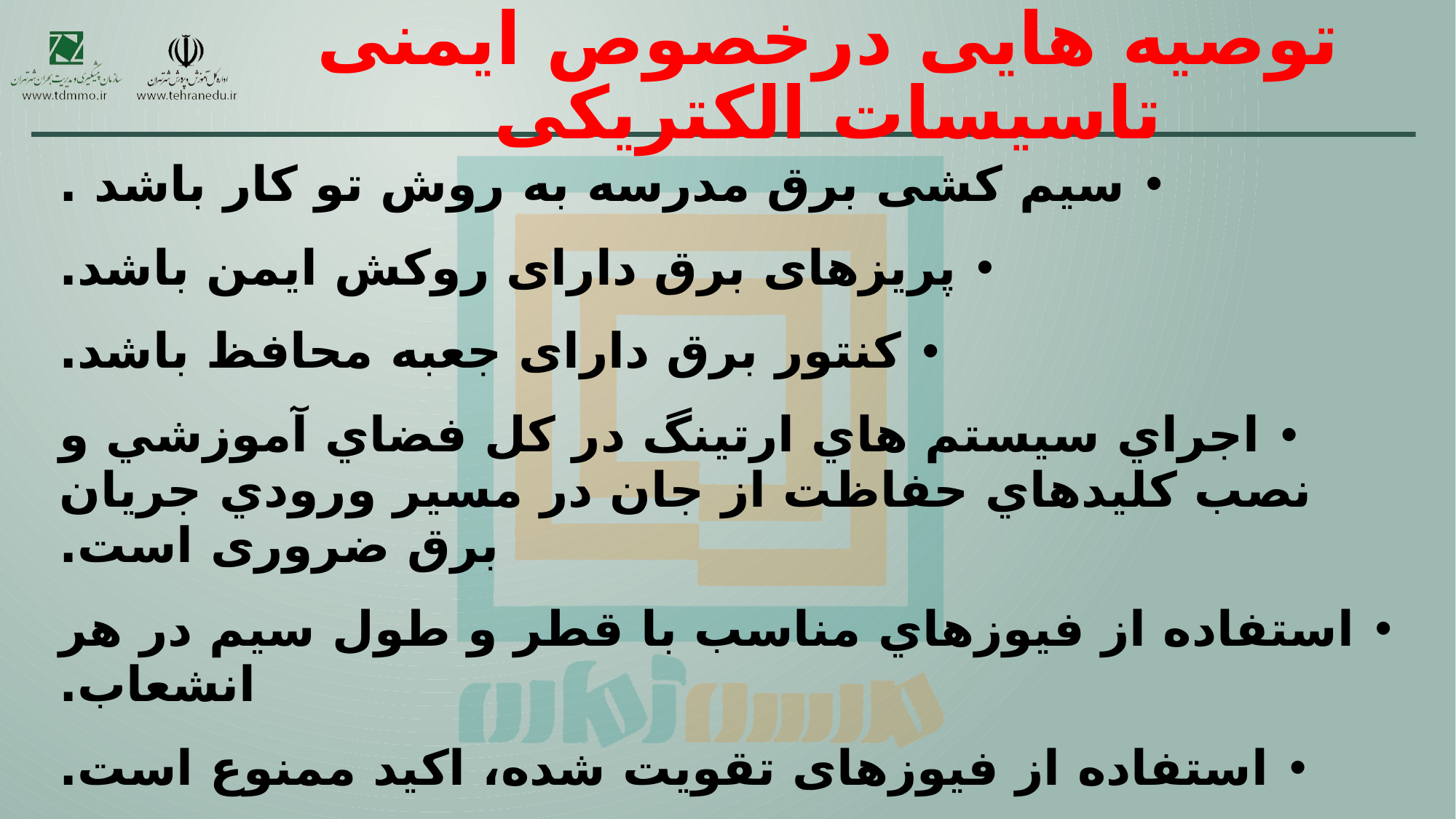

# توصیه هایی درخصوص ایمنی تاسیسات الکتریکی
سیم کشی برق مدرسه به روش تو کار باشد .
پریزهای برق دارای روکش ایمن باشد.
کنتور برق دارای جعبه محافظ باشد.
اجراي سيستم هاي ارتينگ در كل فضاي آموزشي و نصب كليدهاي حفاظت از جان در مسير ورودي جريان برق ضروری است.
استفاده از فيوزهاي مناسب با قطر و طول سيم در هر انشعاب.
استفاده از فیوزهای تقویت شده، اکید ممنوع است.